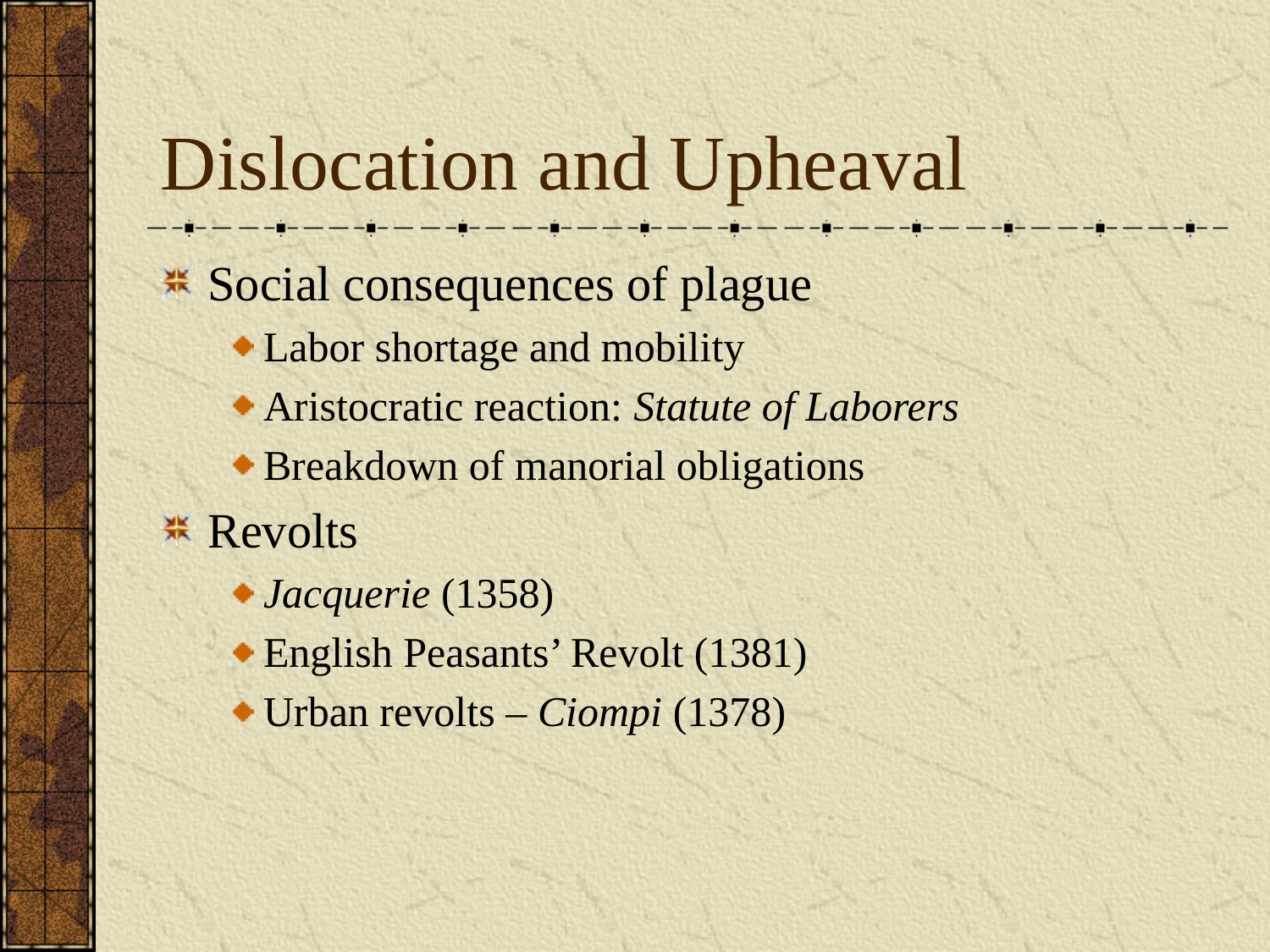

# Dislocation and Upheaval
Social consequences of plague
Labor shortage and mobility
Aristocratic reaction: Statute of Laborers
Breakdown of manorial obligations
Revolts
Jacquerie (1358)
English Peasants’ Revolt (1381)
Urban revolts – Ciompi (1378)